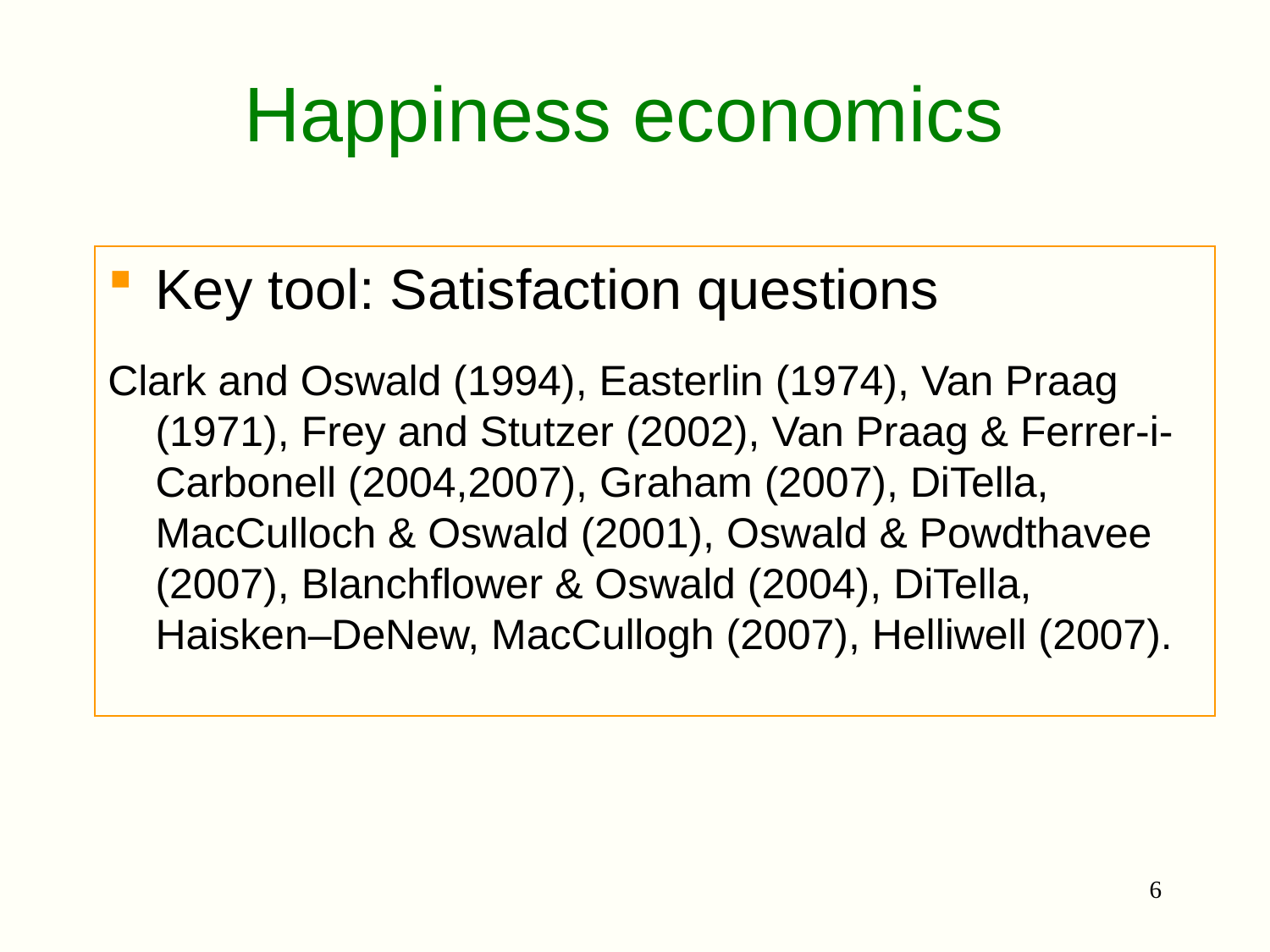

# Happiness economics
Key tool: Satisfaction questions

Clark and Oswald (1994), Easterlin (1974), Van Praag (1971), Frey and Stutzer (2002), Van Praag & Ferrer-i-Carbonell (2004,2007), Graham (2007), DiTella, MacCulloch & Oswald (2001), Oswald & Powdthavee (2007), Blanchflower & Oswald (2004), DiTella, Haisken–DeNew, MacCullogh (2007), Helliwell (2007).
6